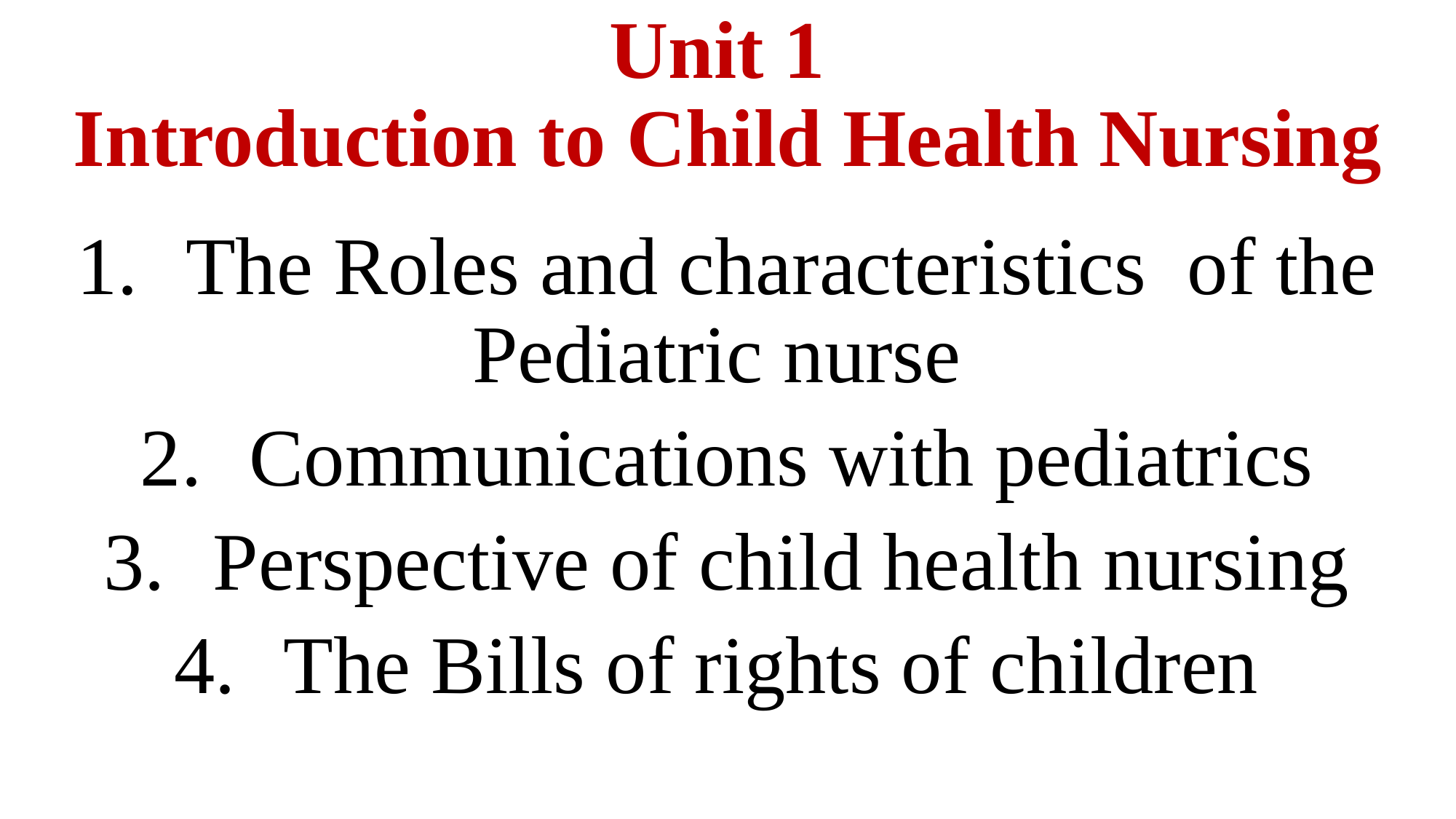

# Unit 1 Introduction to Child Health Nursing
1.	The Roles and characteristics  of the Pediatric nurse
2.	Communications with pediatrics
Perspective of child health nursing
The Bills of rights of children